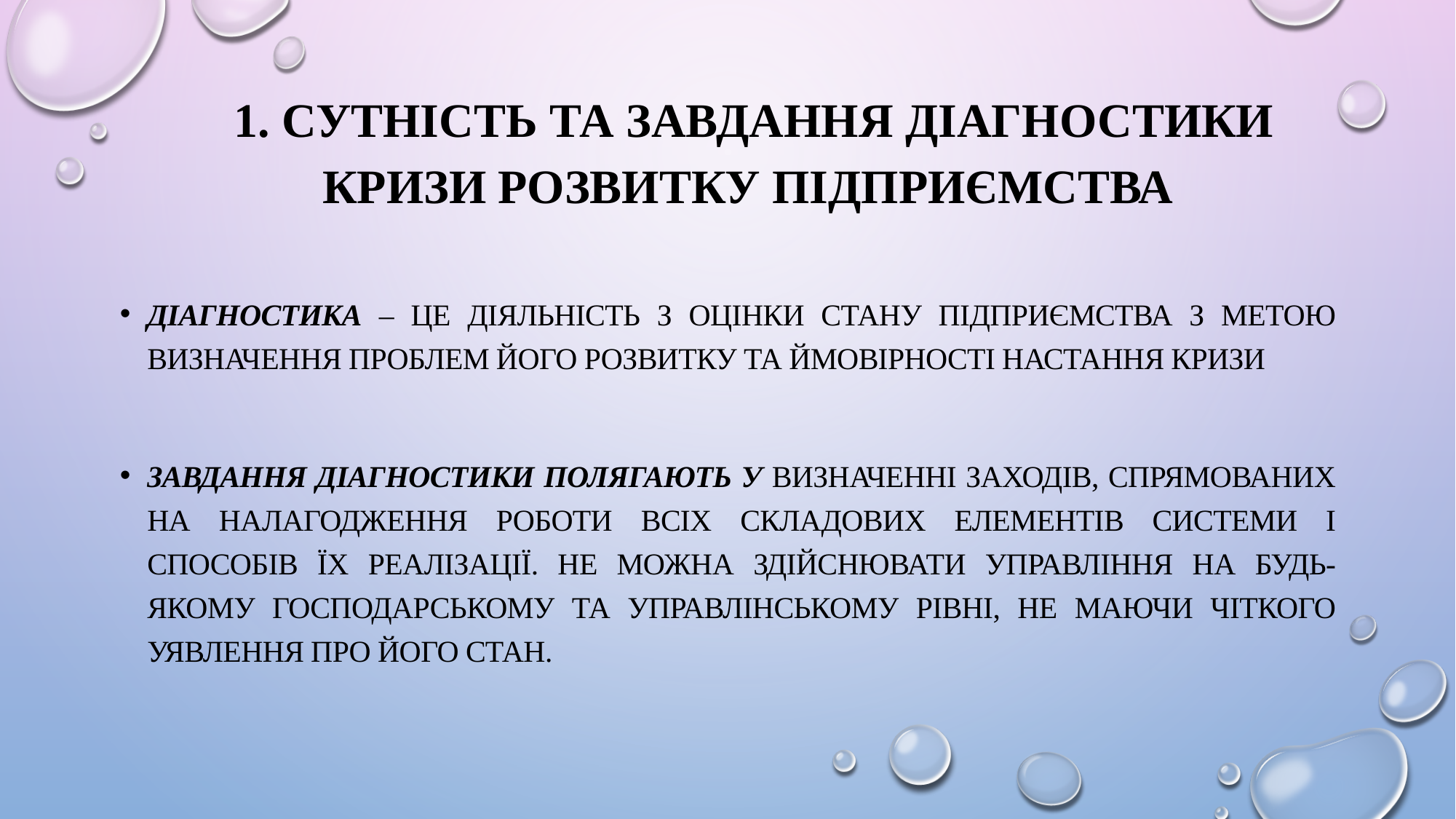

# 1. Сутність та завдання діагностики кризи розвитку підприємства
Діагностика – це діяльність з оцінки стану підприємства з метою визначення проблем його розвитку та ймовірності настання кризи

Завдання діагностики полягають у визначенні заходів, спрямованих на налагодження роботи всіх складових елементів системи і способів їх реалізації. Не можна здійснювати управління на будь-якому господарському та управлінському рівні, не маючи чіткого уявлення про його стан.